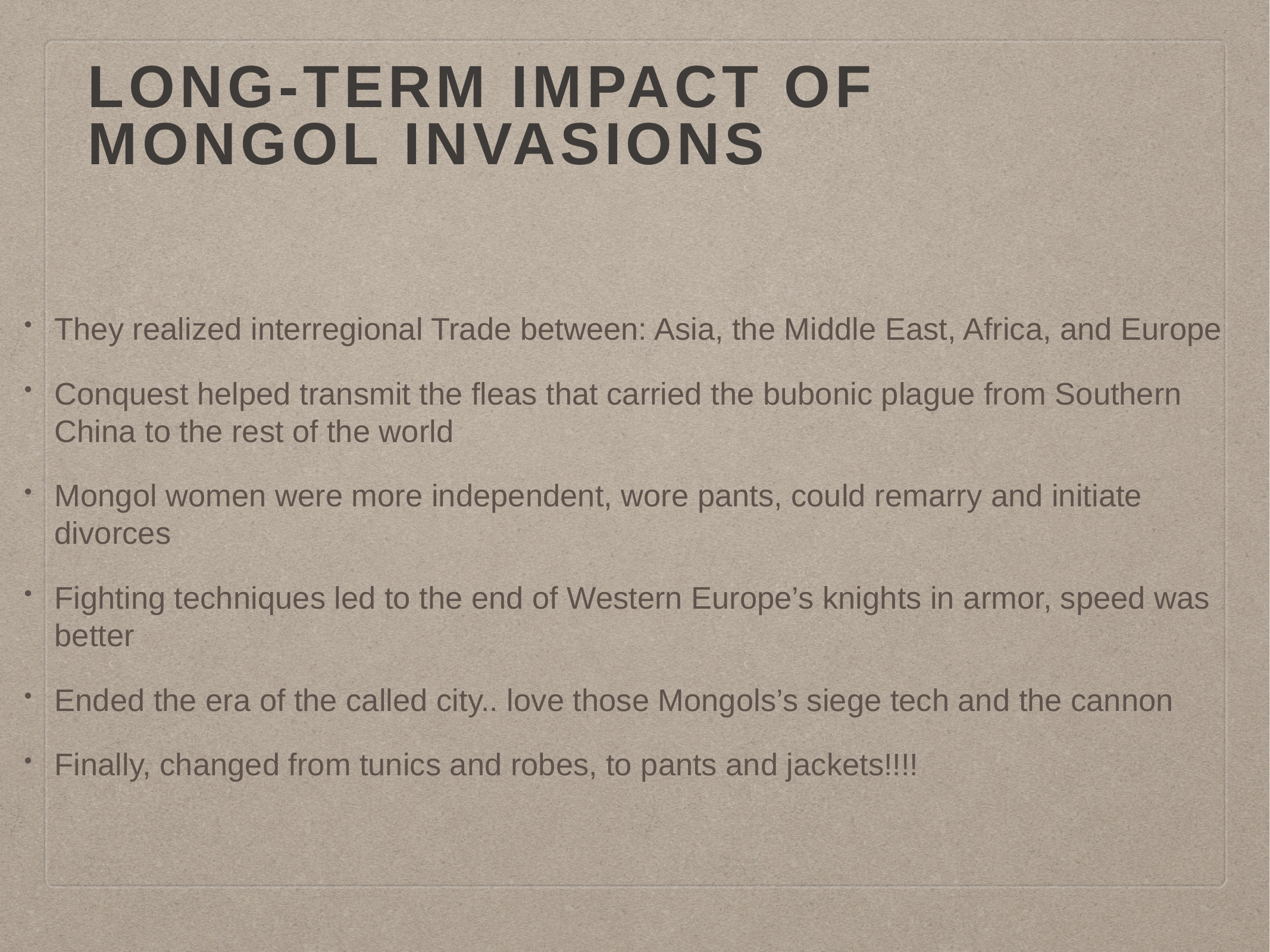

# Long-term impact of Mongol Invasions
They realized interregional Trade between: Asia, the Middle East, Africa, and Europe
Conquest helped transmit the fleas that carried the bubonic plague from Southern China to the rest of the world
Mongol women were more independent, wore pants, could remarry and initiate divorces
Fighting techniques led to the end of Western Europe’s knights in armor, speed was better
Ended the era of the called city.. love those Mongols’s siege tech and the cannon
Finally, changed from tunics and robes, to pants and jackets!!!!